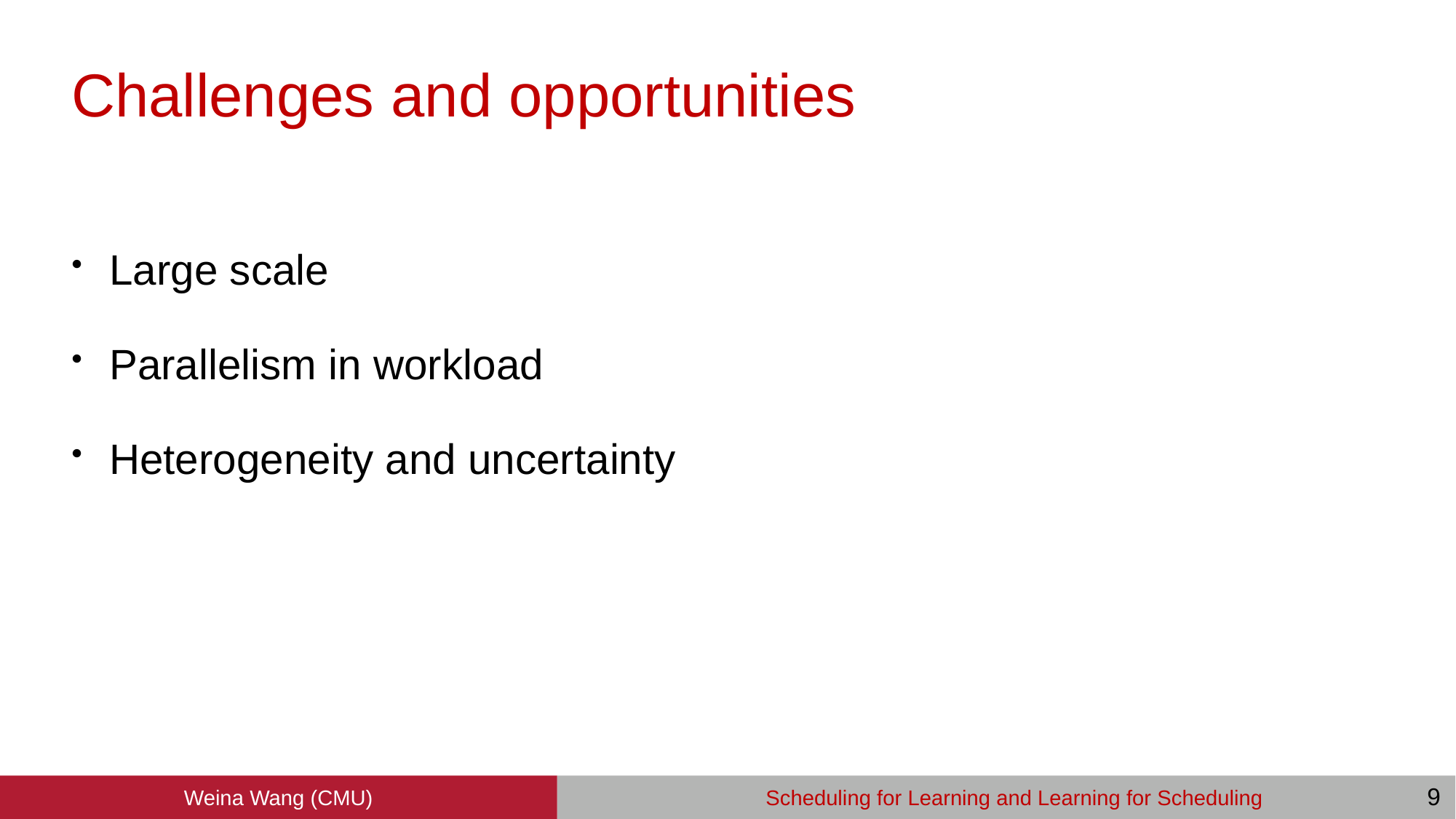

# Challenges and opportunities
Large scale
Parallelism in workload
Heterogeneity and uncertainty
9